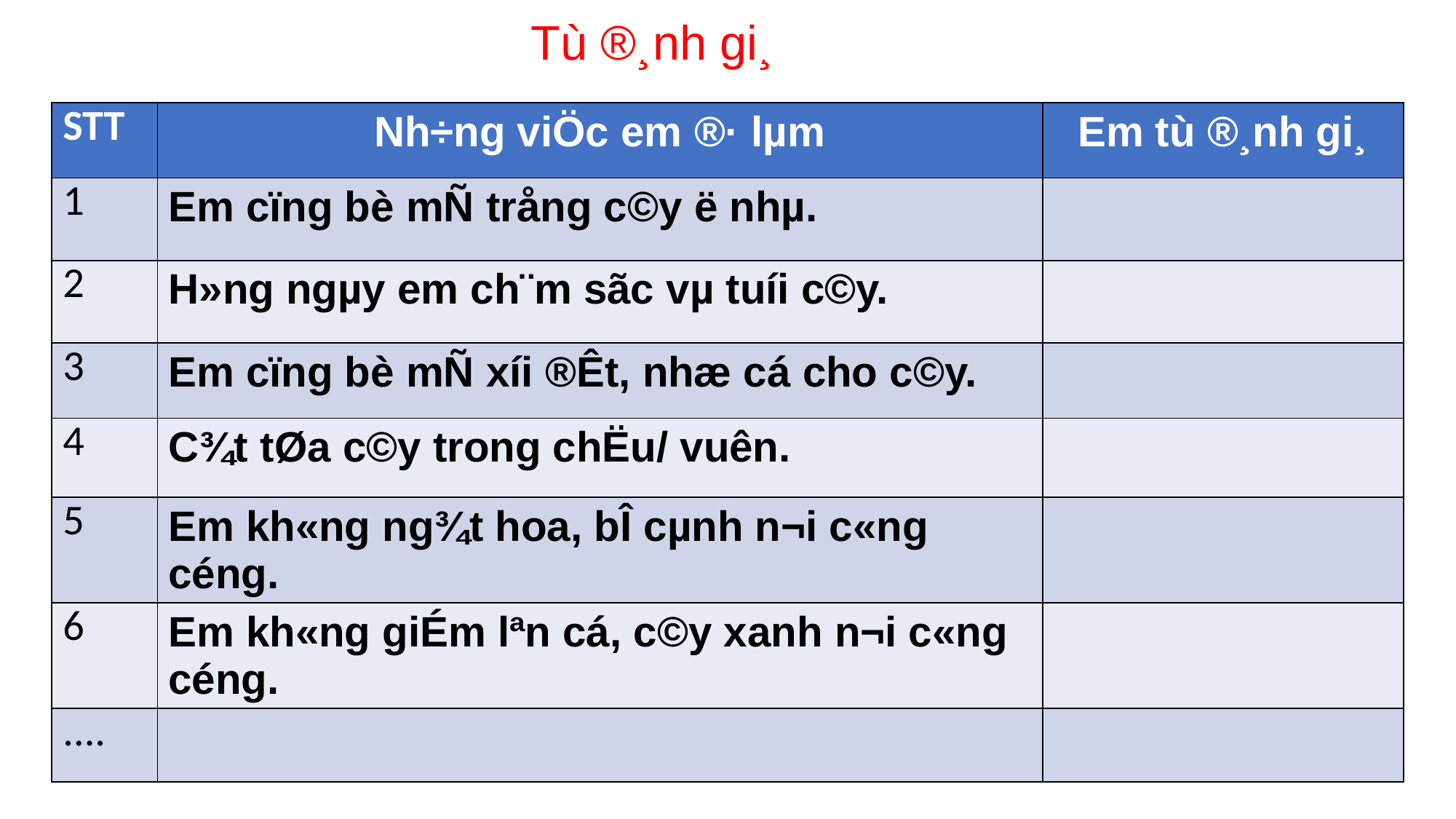

Tù ®¸nh gi¸
| STT | Nh÷ng viÖc em ®· lµm | Em tù ®¸nh gi¸ |
| --- | --- | --- |
| 1 | Em cïng bè mÑ trång c©y ë nhµ. |  |
| 2 | H»ng ngµy em ch¨m sãc vµ tuíi c©y. |  |
| 3 | Em cïng bè mÑ xíi ®Êt, nhæ cá cho c©y. |  |
| 4 | C¾t tØa c©y trong chËu/ vuên. |  |
| 5 | Em kh«ng ng¾t hoa, bÎ cµnh n¬i c«ng céng. |  |
| 6 | Em kh«ng giÉm lªn cá, c©y xanh n¬i c«ng céng. |  |
| .... |  |  |